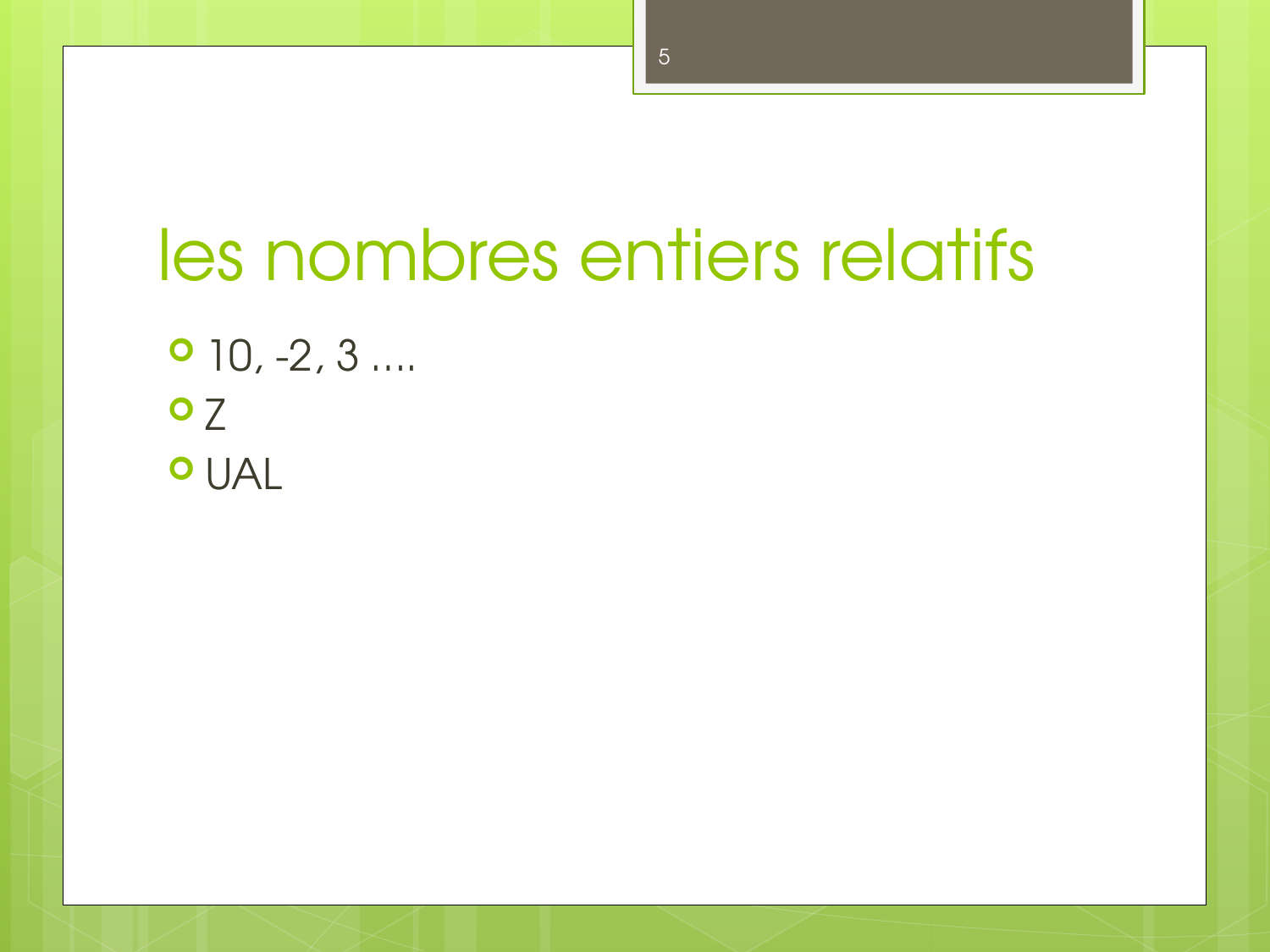

5
# les nombres entiers relatifs
10, -2, 3 ….
Z
UAL